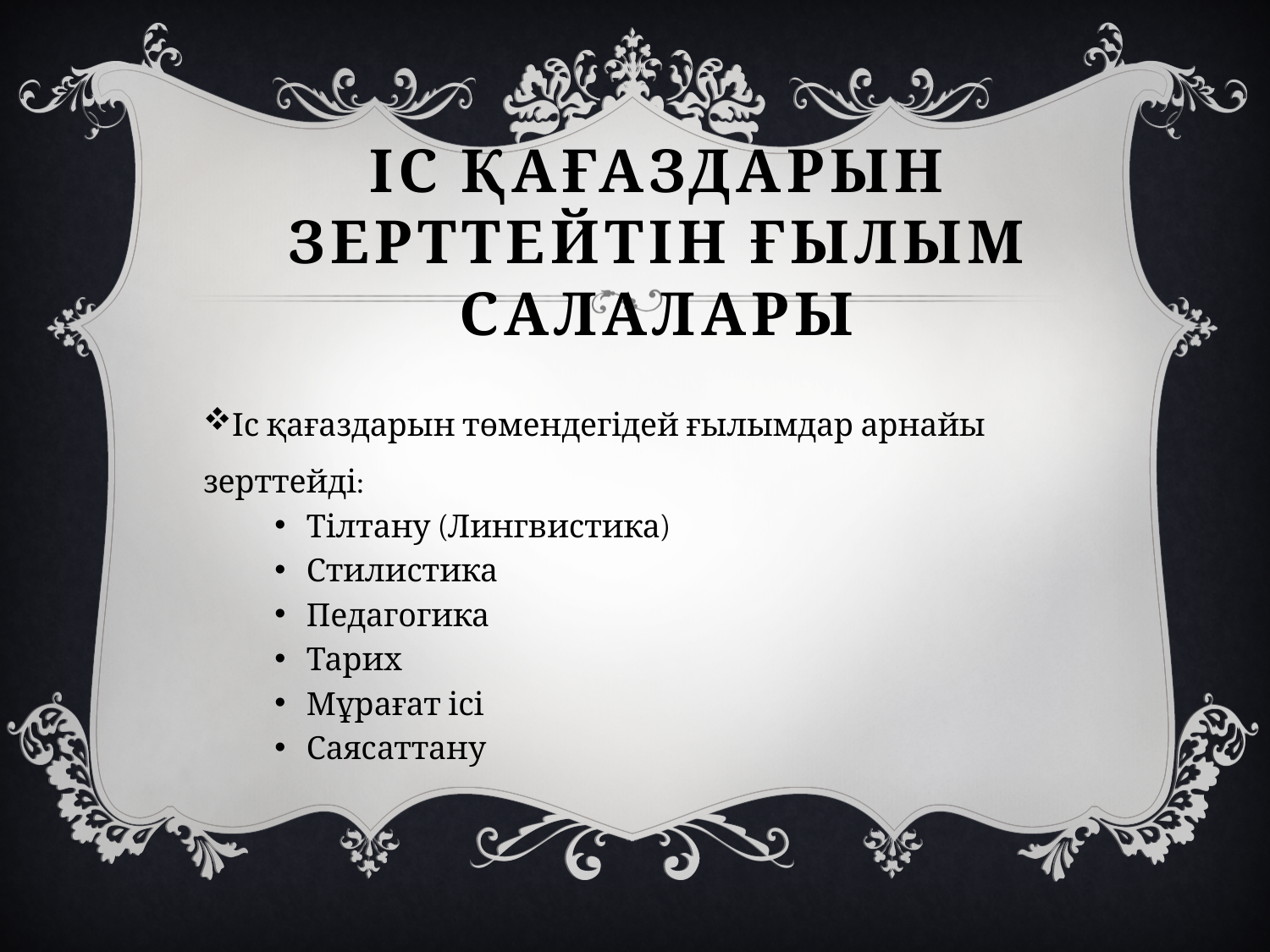

# Іс қағаздарын зерттейтін ғылым салалары

Іс қағаздарын төмендегідей ғылымдар арнайы зерттейді:
Тілтану (Лингвистика)
Стилистика
Педагогика
Тарих
Мұрағат ісі
Саясаттану